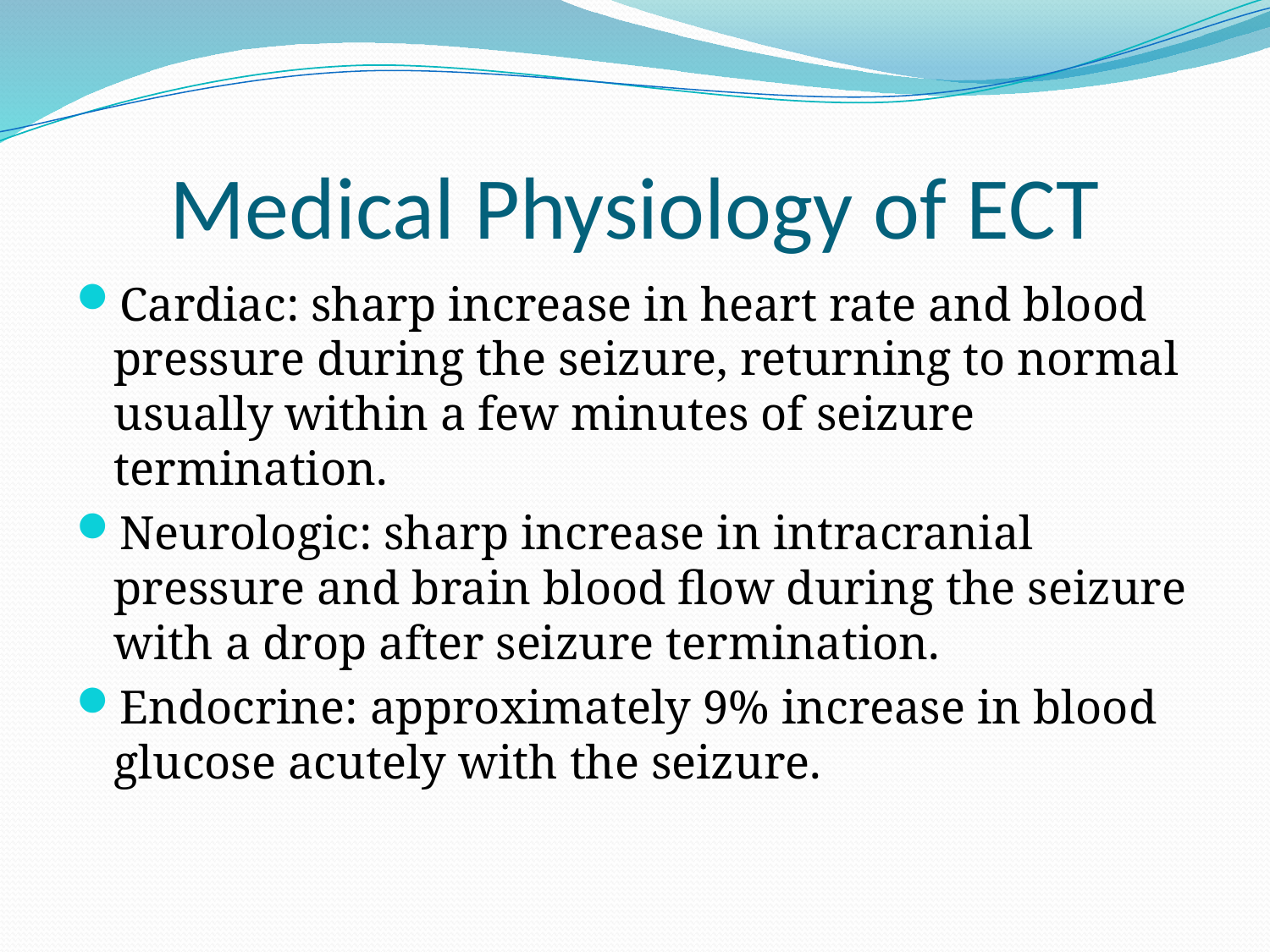

# Medical Physiology of ECT
Cardiac: sharp increase in heart rate and blood pressure during the seizure, returning to normal usually within a few minutes of seizure termination.
Neurologic: sharp increase in intracranial pressure and brain blood flow during the seizure with a drop after seizure termination.
Endocrine: approximately 9% increase in blood glucose acutely with the seizure.